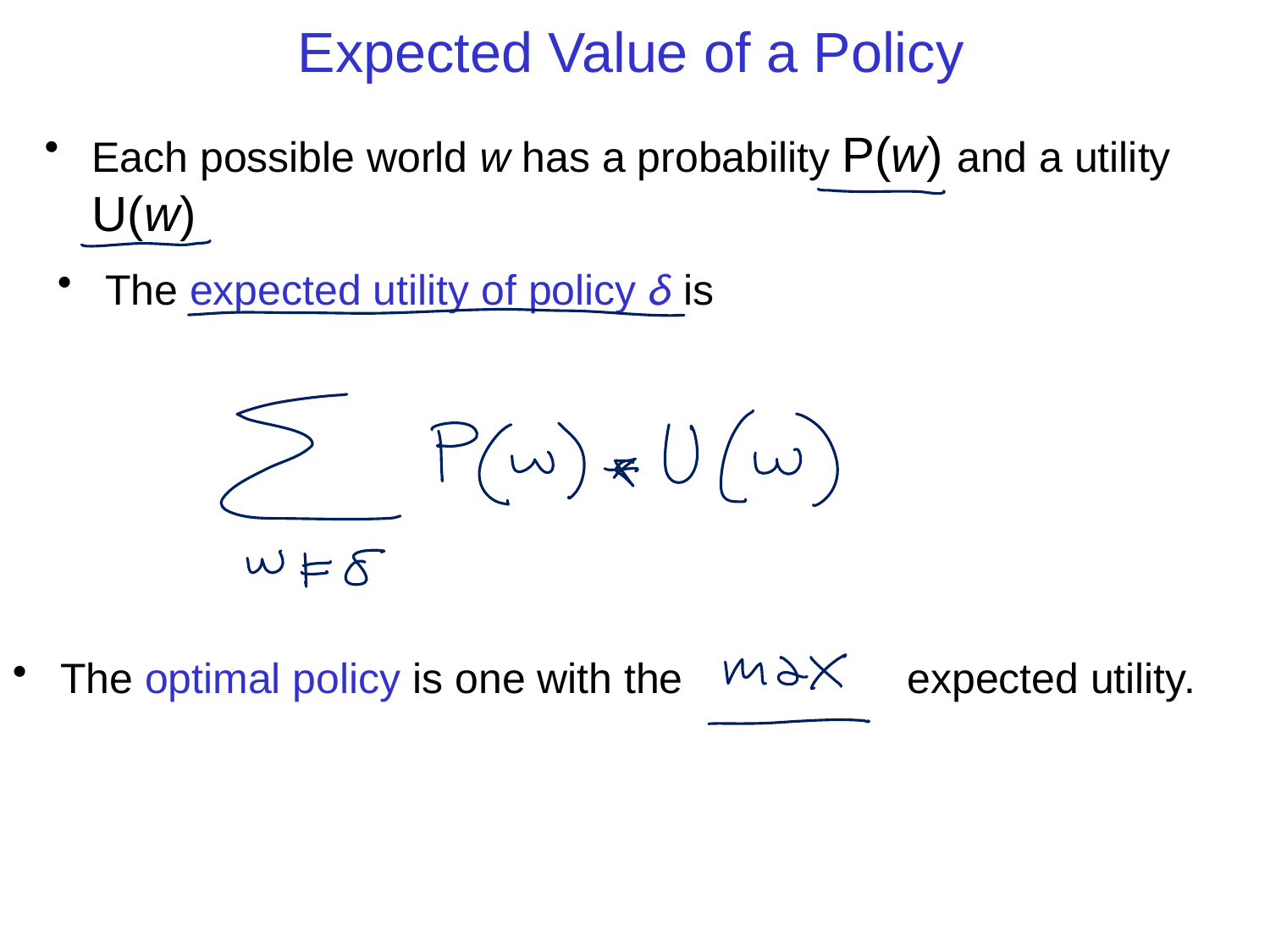

# Expected Value of a Policy
Each possible world w has a probability P(w) and a utility U(w)
The expected utility of policy δ is
The optimal policy is one with the                   expected utility.